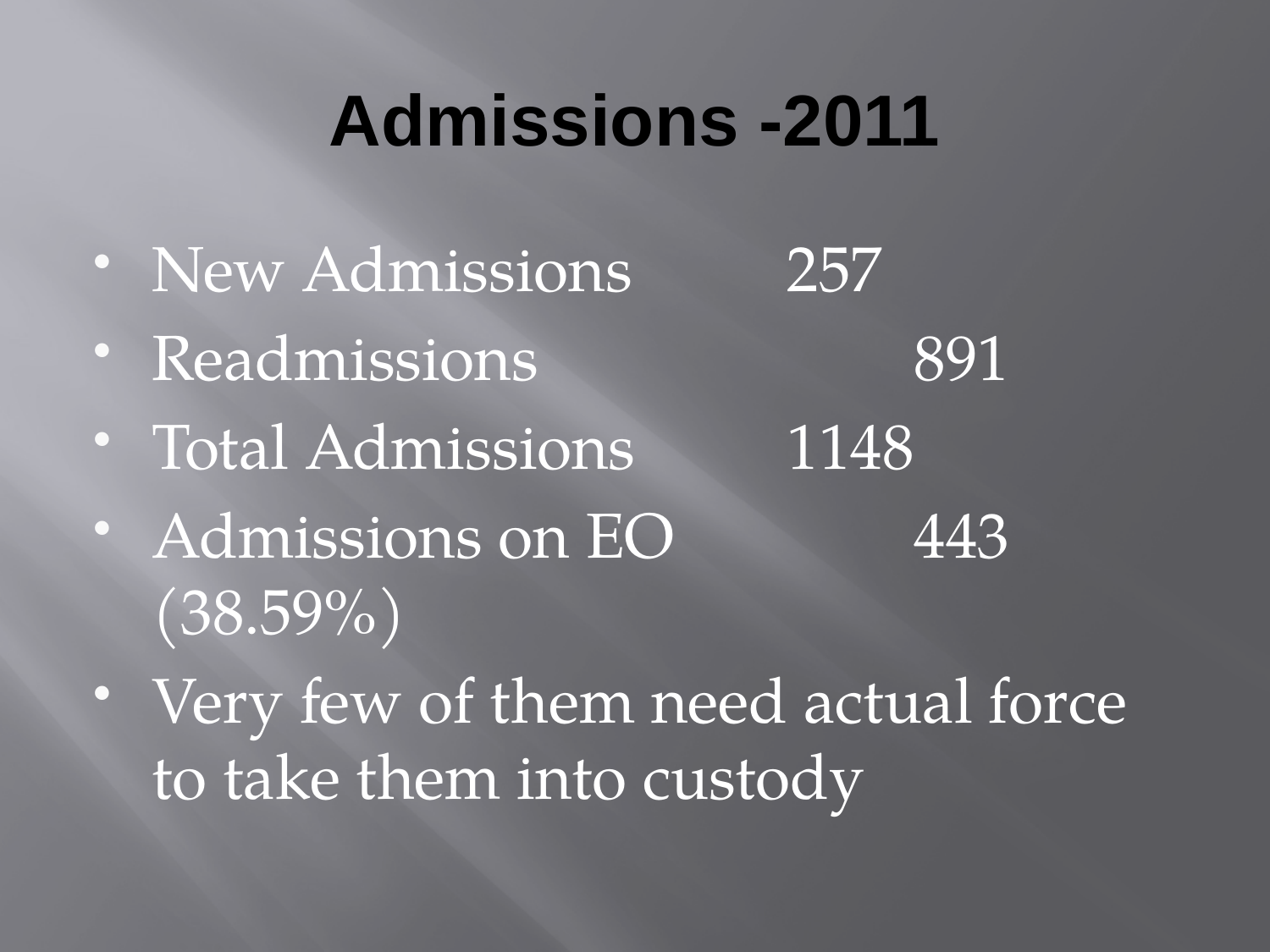

# Admissions -2011
New Admissions		257
Readmissions			891
Total Admissions		1148
Admissions on EO		443 (38.59%)
Very few of them need actual force to take them into custody